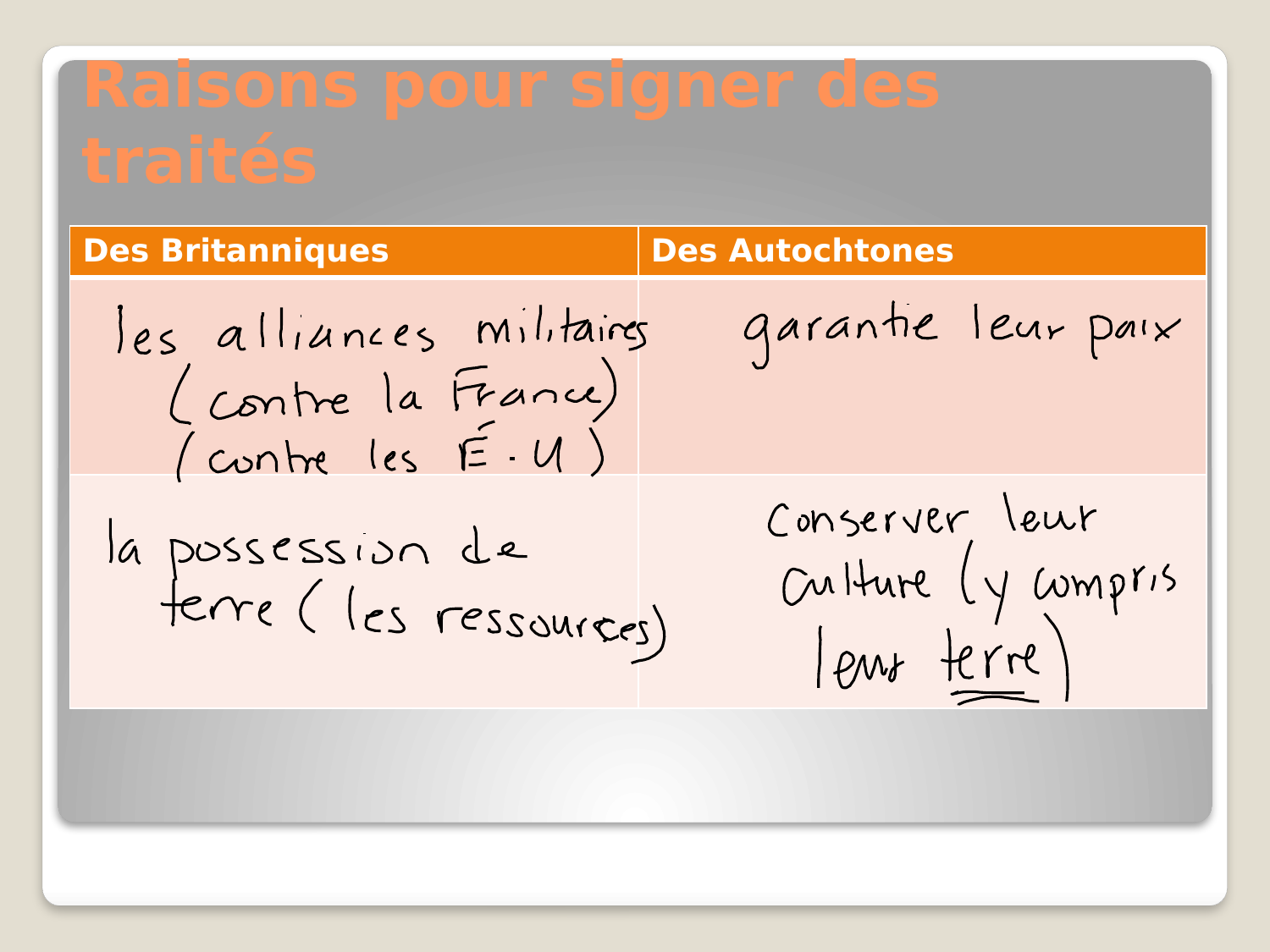

# Raisons pour signer des traités
| Des Britanniques | Des Autochtones |
| --- | --- |
|  |  |
|  |  |